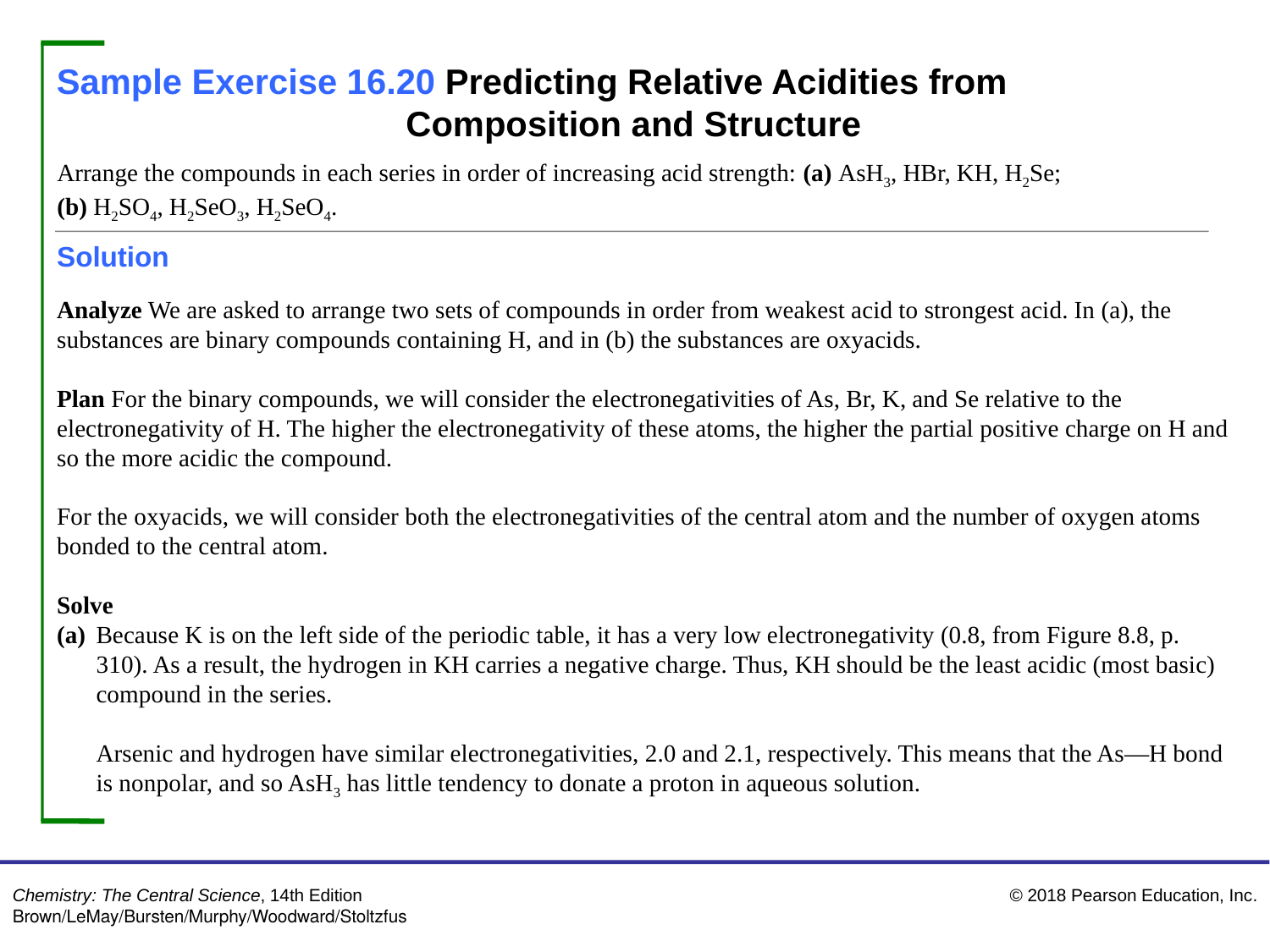

Sample Exercise 16.20 Predicting Relative Acidities from 	Composition and Structure
Arrange the compounds in each series in order of increasing acid strength: (a) AsH3, HBr, KH, H2Se; (b) H2SO4, H2SeO3, H2SeO4.

Solution

Analyze We are asked to arrange two sets of compounds in order from weakest acid to strongest acid. In (a), the substances are binary compounds containing H, and in (b) the substances are oxyacids.

Plan For the binary compounds, we will consider the electronegativities of As, Br, K, and Se relative to the electronegativity of H. The higher the electronegativity of these atoms, the higher the partial positive charge on H and so the more acidic the compound.

For the oxyacids, we will consider both the electronegativities of the central atom and the number of oxygen atoms bonded to the central atom.

Solve
(a)	Because K is on the left side of the periodic table, it has a very low electronegativity (0.8, from Figure 8.8, p. 310). As a result, the hydrogen in KH carries a negative charge. Thus, KH should be the least acidic (most basic) compound in the series.

	Arsenic and hydrogen have similar electronegativities, 2.0 and 2.1, respectively. This means that the As—H bond is nonpolar, and so AsH3 has little tendency to donate a proton in aqueous solution.